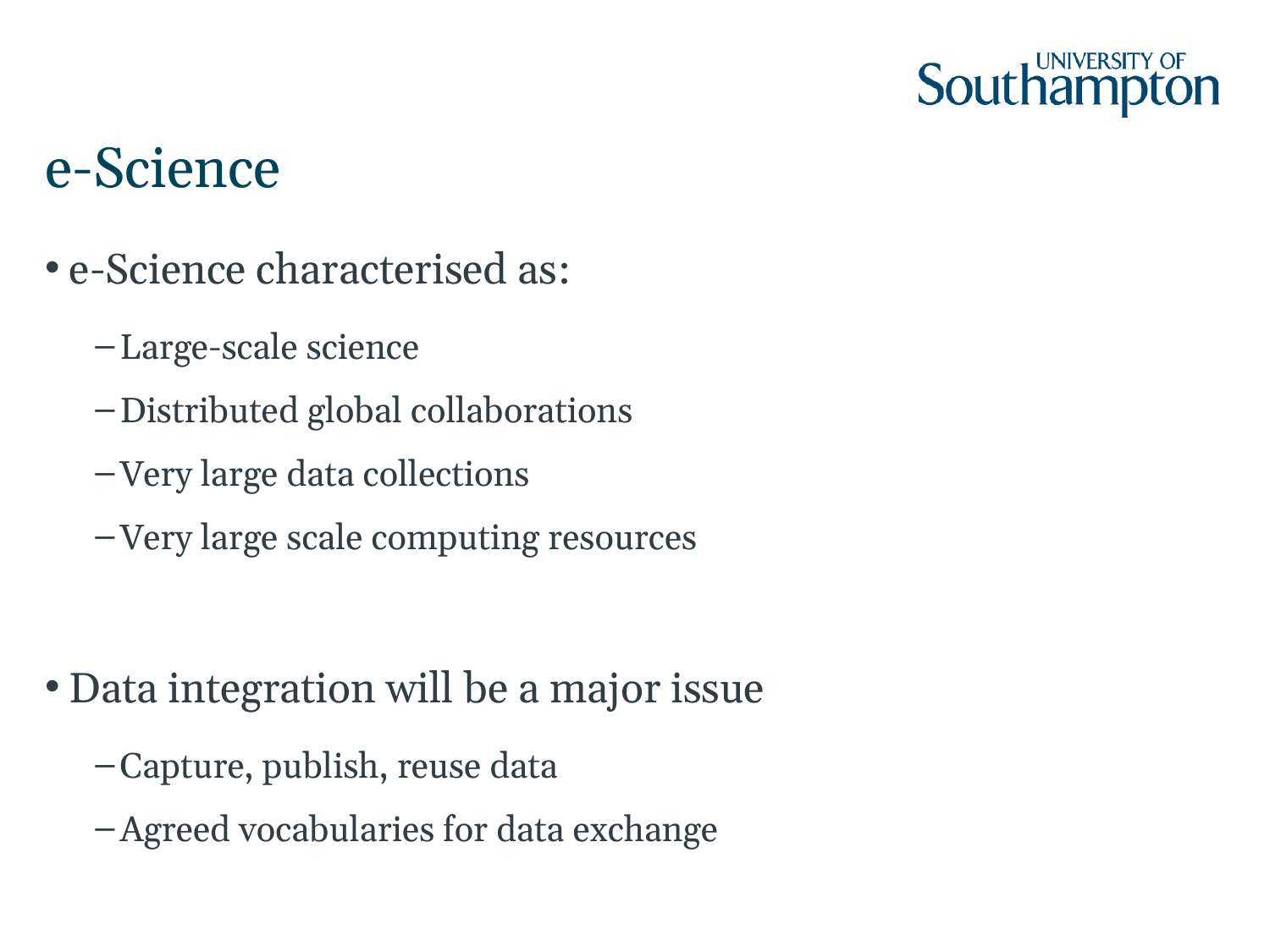

# e-Science
e-Science characterised as:
Large-scale science
Distributed global collaborations
Very large data collections
Very large scale computing resources

Data integration will be a major issue
Capture, publish, reuse data
Agreed vocabularies for data exchange